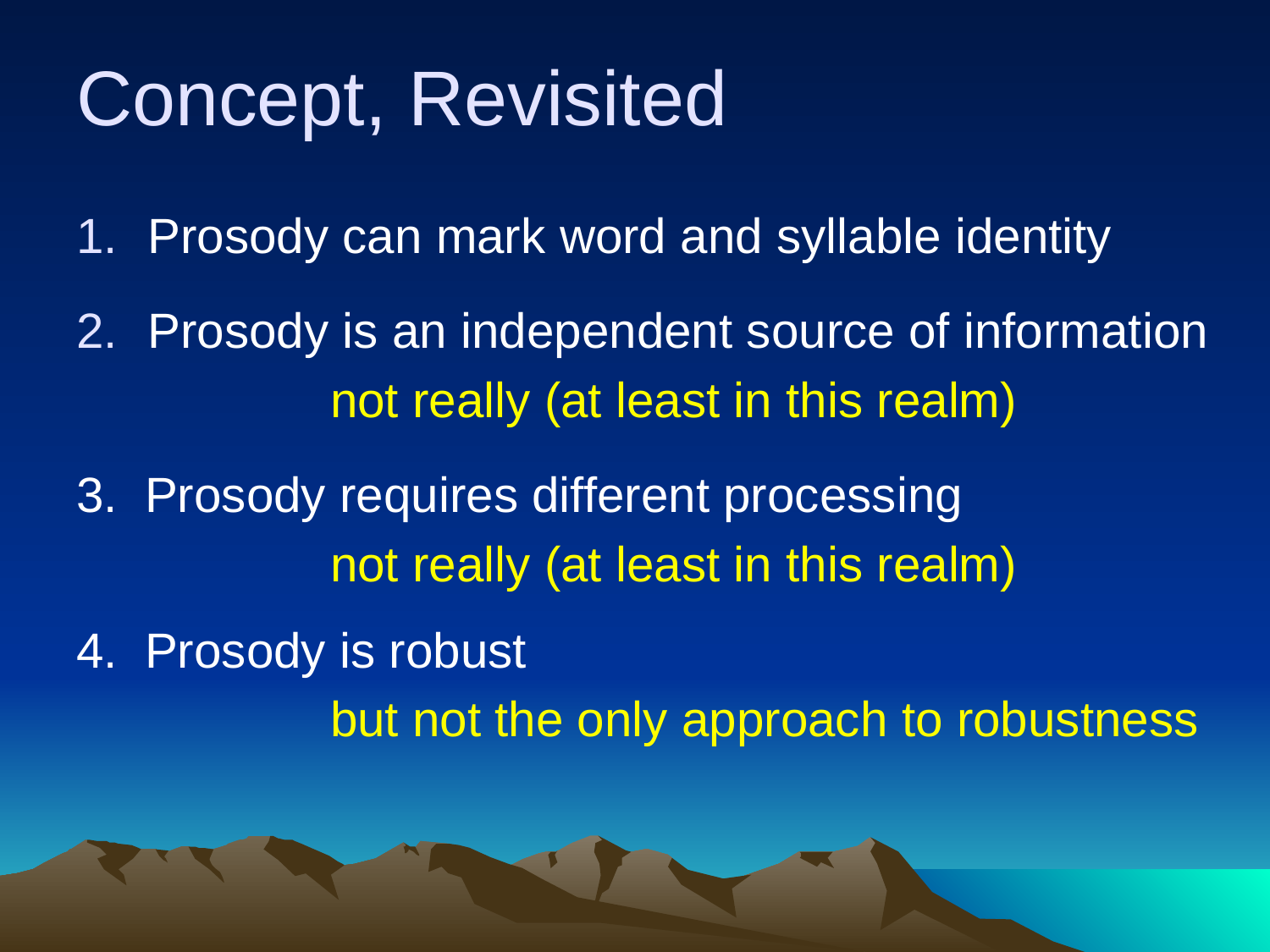

# Concept, Revisited
Prosody can mark word and syllable identity

Prosody is an independent source of information
		not really (at least in this realm)

3.  Prosody requires different processing
		not really (at least in this realm)

4.  Prosody is robust
		but not the only approach to robustness